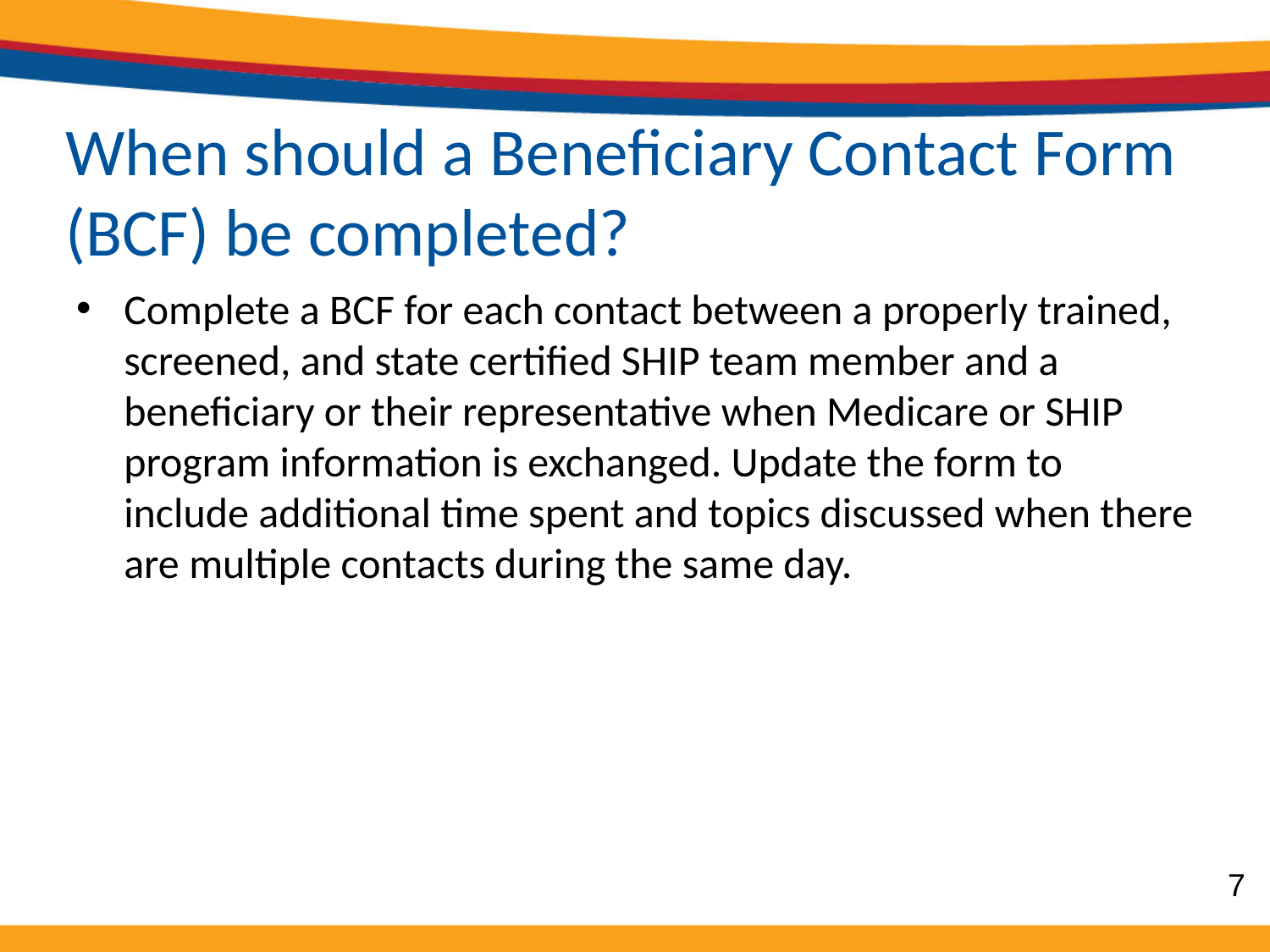

# When should a Beneficiary Contact Form (BCF) be completed?
Complete a BCF for each contact between a properly trained, screened, and state certified SHIP team member and a beneficiary or their representative when Medicare or SHIP program information is exchanged. Update the form to include additional time spent and topics discussed when there are multiple contacts during the same day.

7